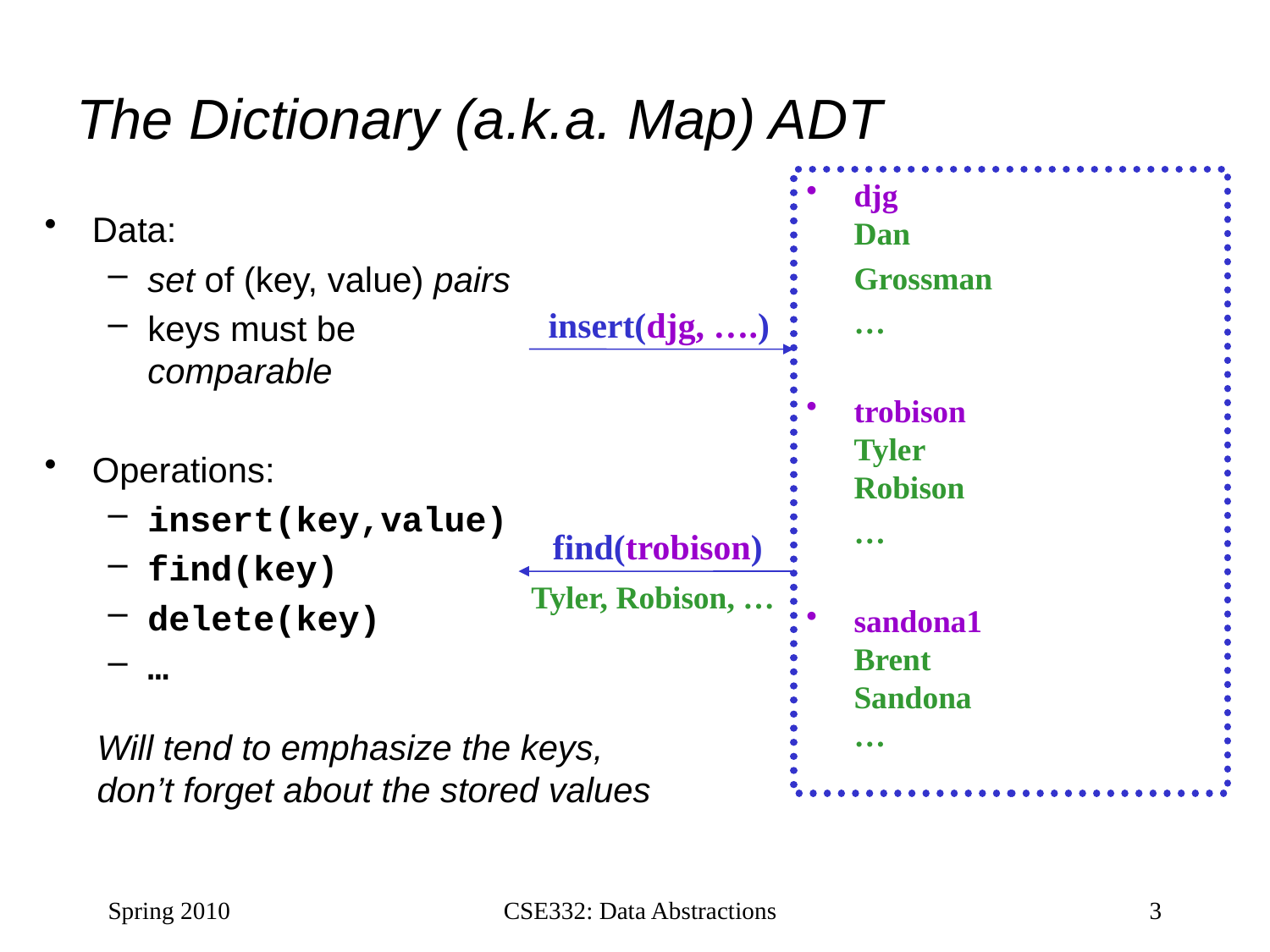

# The Dictionary (a.k.a. Map) ADT
djg
Dan
	Grossman
	…

trobison
Tyler
Robison
	…

sandona1
Brent
Sandona
…
Data:
set of (key, value) pairs
keys must be comparable

Operations:
insert(key,value)
find(key)
delete(key)
…
insert(djg, ….)

find(trobison)

Tyler, Robison, …
Will tend to emphasize the keys, don’t forget about the stored values
Spring 2010
CSE332: Data Abstractions
3